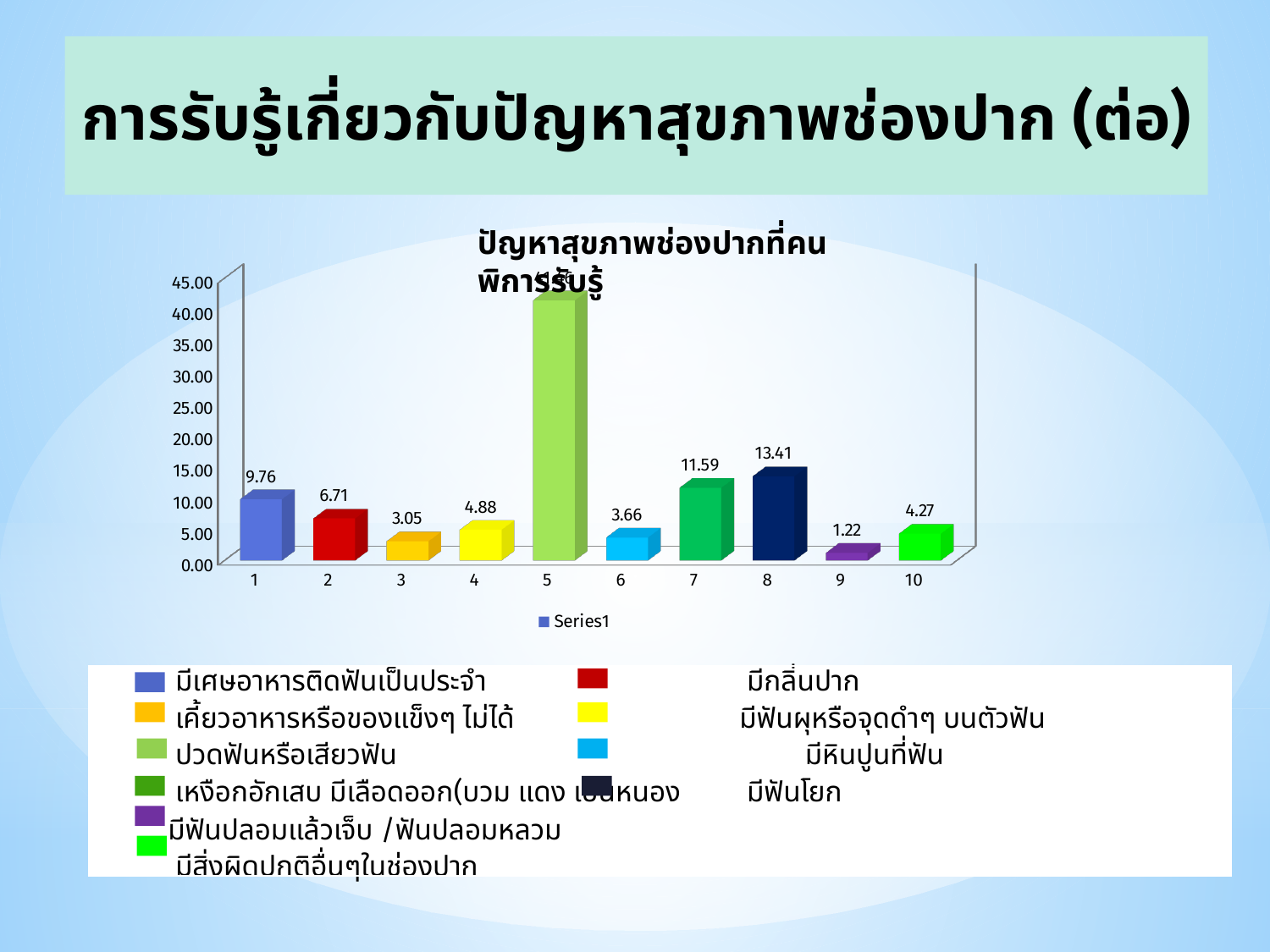

การรับรู้เกี่ยวกับปัญหาสุขภาพช่องปาก (ต่อ)
ปัญหาสุขภาพช่องปากที่คนพิการรับรู้

[unsupported chart]

| มีเศษอาหารติดฟันเป็นประจํา มีกลิ่นปาก เคี้ยวอาหารหรือของแข็งๆ ไม่ได้ มีฟันผุหรือจุดดำๆ บนตัวฟัน ปวดฟันหรือเสียวฟัน มีหินปูนที่ฟัน เหงือกอักเสบ มีเลือดออก(บวม แดง เป็นหนอง มีฟันโยก มีฟันปลอมแล้วเจ็บ /ฟันปลอมหลวม มีสิ่งผิดปกติอื่นๆในช่องปาก |
| --- |
1.